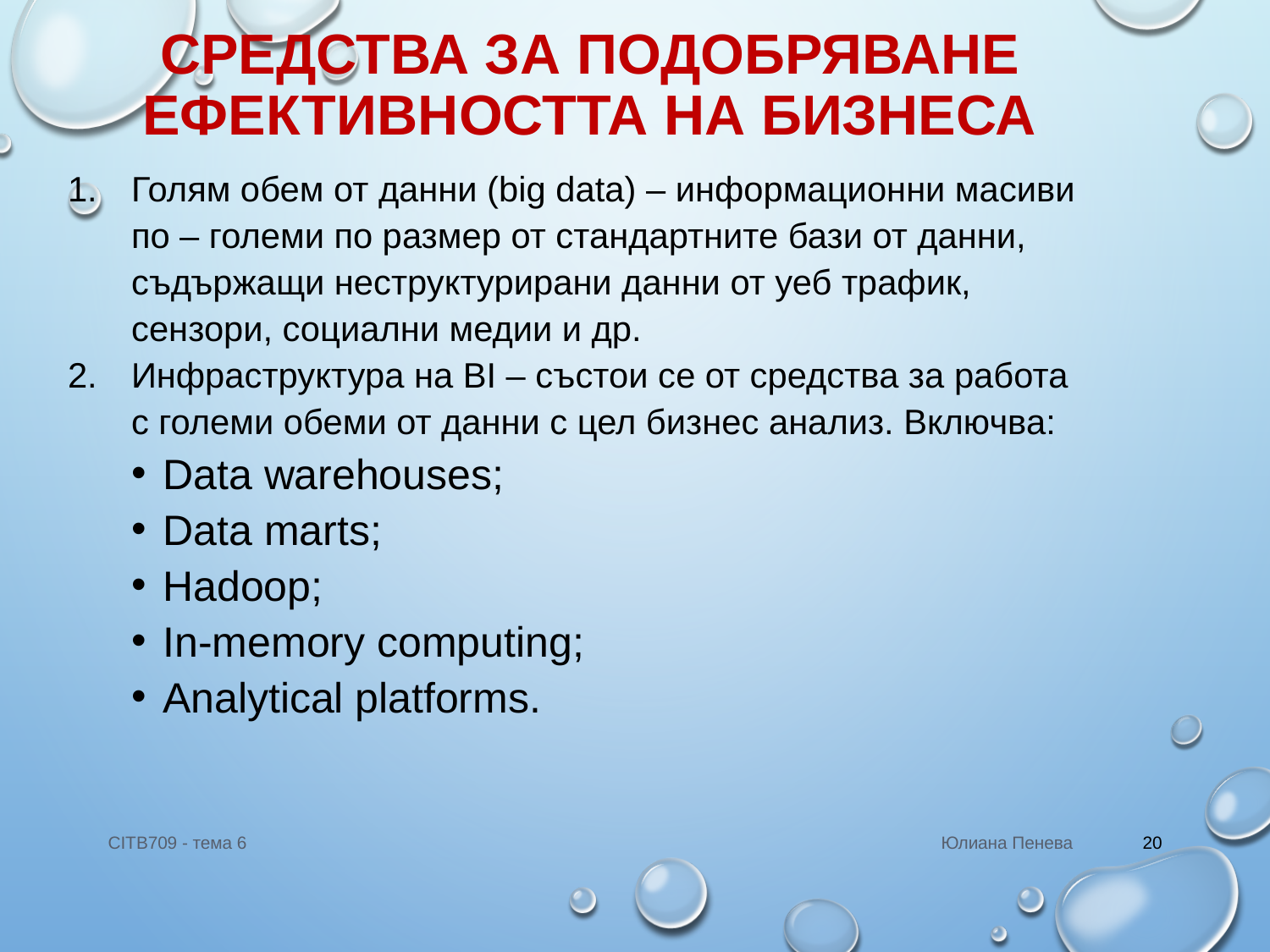

# Средства за подобряване ефективността на бизнеса
Голям обем от данни (big data) – информационни масиви по – големи по размер от стандартните бази от данни, съдържащи неструктурирани данни от уеб трафик, сензори, социални медии и др.
Инфраструктура на BI – състои се от средства за работа с големи обеми от данни с цел бизнес анализ. Включва:
Data warehouses;
Data marts;
Hadoop;
In-memory computing;
Analytical platforms.

CITB709 - тема 6
Юлиана Пенева
20